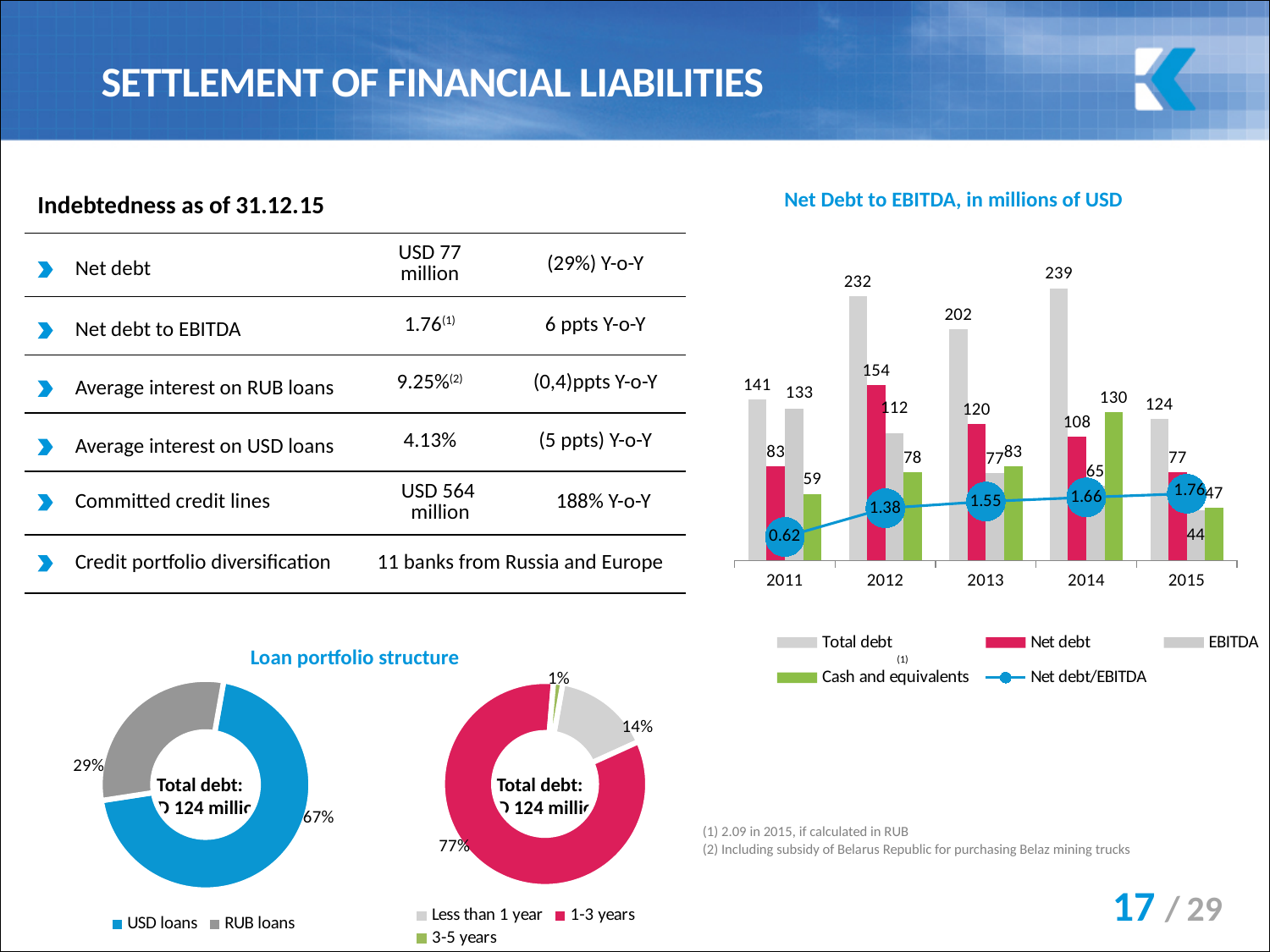

SETTLEMENT OF FINANCIAL LIABILITIES
| Indebtedness as of 31.12.15 |  |  |  |
| --- | --- | --- | --- |
| Net debt | USD 77 million | (29%) Y-o-Y |  |
| Net debt to EBITDA | 1.76(1) | 6 ppts Y-o-Y |  |
| Average interest on RUB loans | 9.25%(2) | (0,4)ppts Y-o-Y |  |
| Average interest on USD loans | 4.13% | (5 ppts) Y-o-Y |  |
| Committed credit lines | USD 564 million |  | 188% Y-o-Y |
| Credit portfolio diversification | 11 banks from Russia and Europe |  |  |
Net Debt to EBITDA, in millions of USD

### Chart

| Category | Total debt | Net debt | EBITDA | Cash and equivalents | Net debt/EBITDA |
|---|---|---|---|---|---|
| 2011 | 141.2282854134507 | 82.71188125269825 | 133.0506182404764 | 58.51640416075205 | 0.6216572485458498 |
| 2012 | 231.88587119353895 | 154.11866577551447 | 111.9379298898043 | 77.76720541802342 | 1.3768225473459839 |
| 2013 | 202.47974285958716 | 119.67906334404752 | 77.0166934651277 | 82.80067951553936 | 1.5539366591768558 |
| 2014 | 238.77323208623068 | 108.44602761543166 | 65.22898999472416 | 130.3272044708 | 1.6625434124336889 |
| 2015 | 123.92515645002175 | 77.41206074967083 | 44.23842493492212 | 46.513095700351386 | 1.759028875986267 |

### Chart

| Category |  |
|---|---|
| USD loans | 0.670000000000003 |
| RUB loans | 0.2900000000000003 |
Loan portfolio structure
(1)

### Chart

| Category |  |
|---|---|
| Less than 1 year | 0.14404340124003612 |
| 1-3 years | 0.7746899911426046 |
| 3-5 years | 0.013618246235606726 |
Total debt:
USD 124 million
Total debt:
USD 124 million
(1) 2.09 in 2015, if calculated in RUB
(2) Including subsidy of Belarus Republic for purchasing Belaz mining trucks
17 / 29